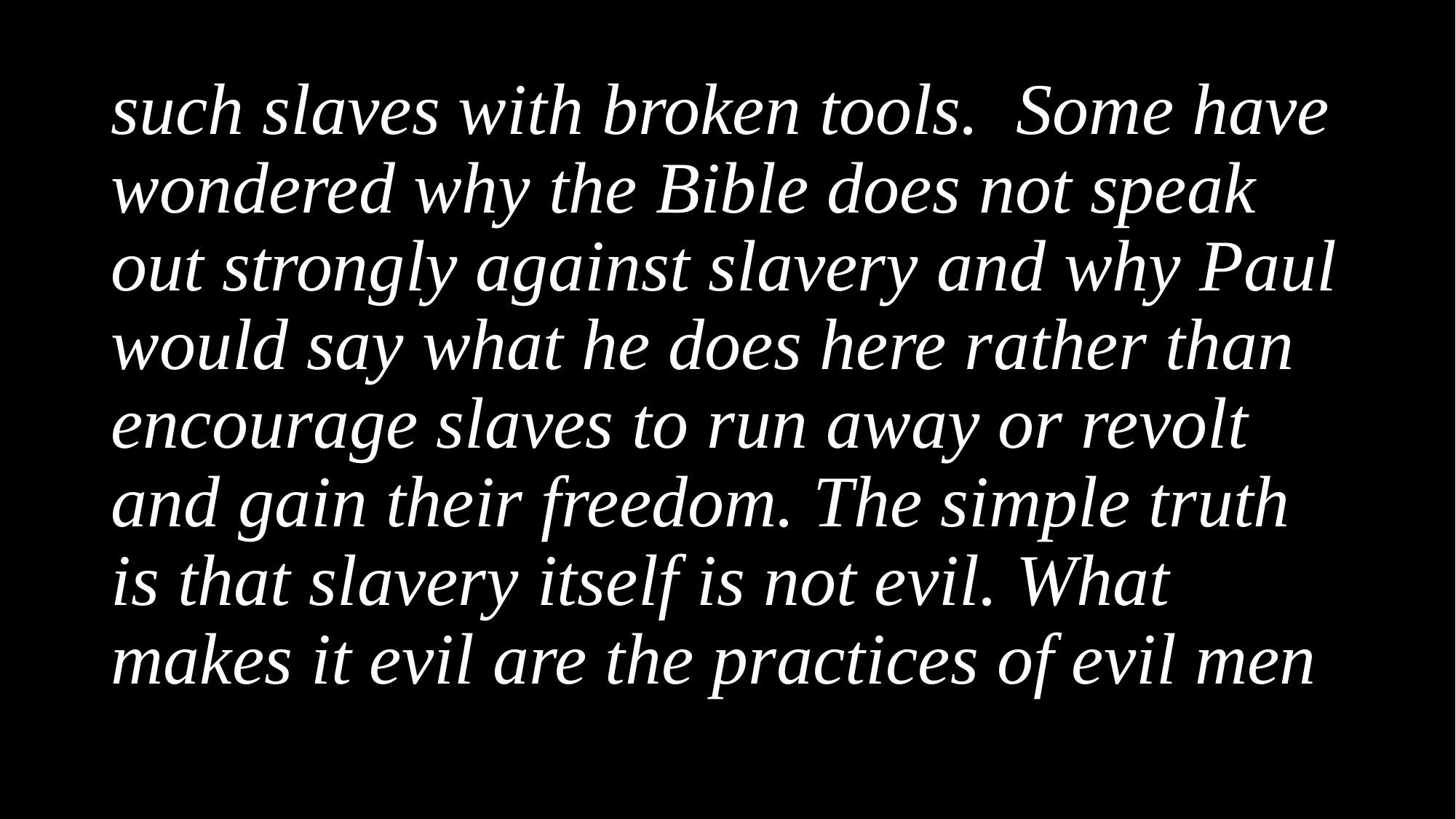

such slaves with broken tools.  Some have wondered why the Bible does not speak out strongly against slavery and why Paul would say what he does here rather than encourage slaves to run away or revolt and gain their freedom. The simple truth is that slavery itself is not evil. What makes it evil are the practices of evil men